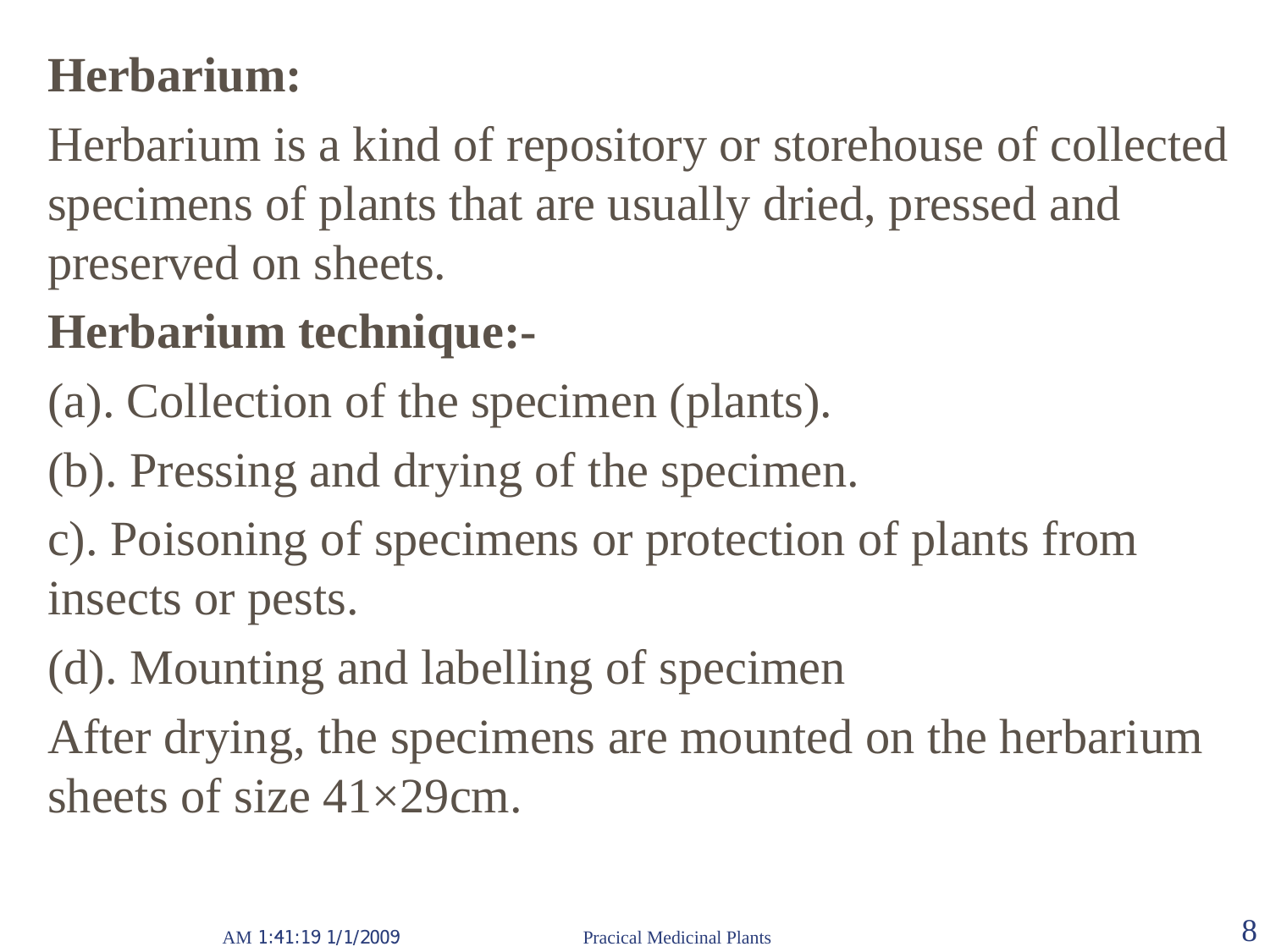

Herbarium:
Herbarium is a kind of repository or storehouse of collected specimens of plants that are usually dried, pressed and preserved on sheets.
Herbarium technique:-
(a). Collection of the specimen (plants).
(b). Pressing and drying of the specimen.
c). Poisoning of specimens or protection of plants from insects or pests.
(d). Mounting and labelling of specimen
After drying, the specimens are mounted on the herbarium sheets of size 41×29cm.

1/1/2009 1:41:19 AM
Pracical Medicinal Plants
8